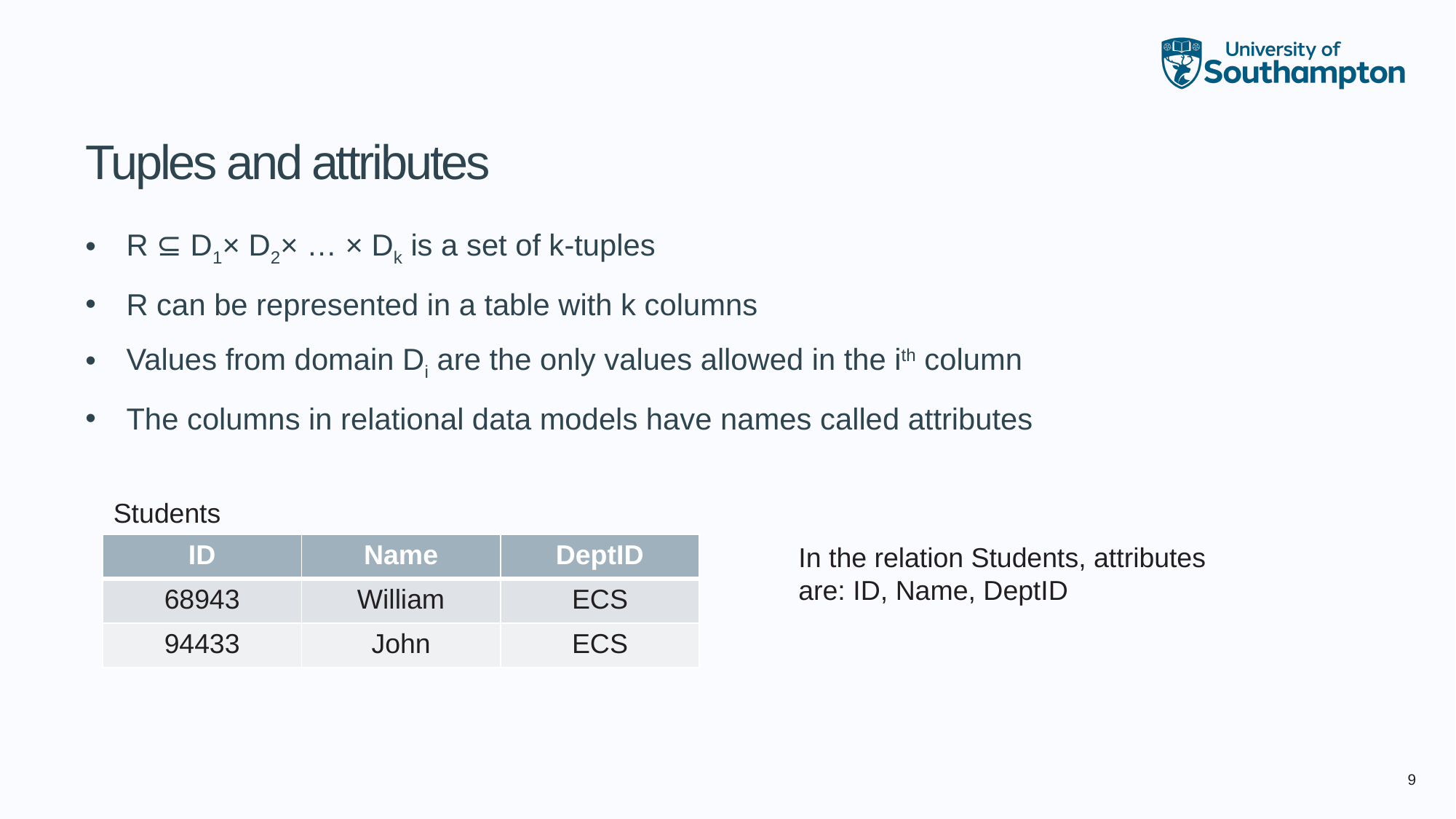

# Tuples and attributes
R ⊆ D1× D2× … × Dk is a set of k-tuples
R can be represented in a table with k columns
Values from domain Di are the only values allowed in the ith column
The columns in relational data models have names called attributes
Students
| ID | Name | DeptID |
| --- | --- | --- |
| 68943 | William | ECS |
| 94433 | John | ECS |
In the relation Students, attributes are: ID, Name, DeptID